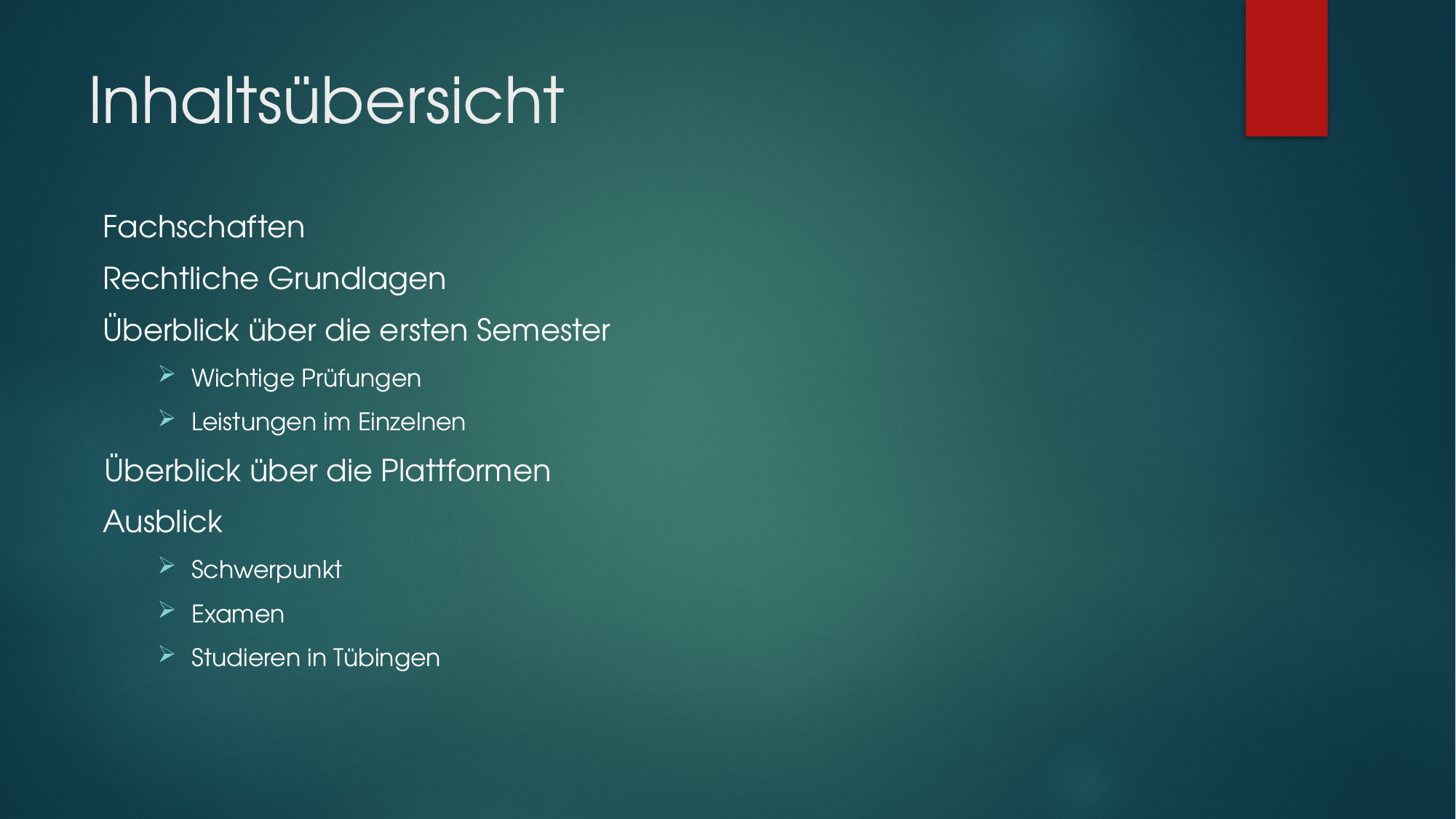

# Inhaltsübersicht
Fachschaften
Rechtliche Grundlagen
Überblick über die ersten Semester
Wichtige Prüfungen
Leistungen im Einzelnen
Überblick über die Plattformen
Ausblick
Schwerpunkt
Examen
Studieren in Tübingen